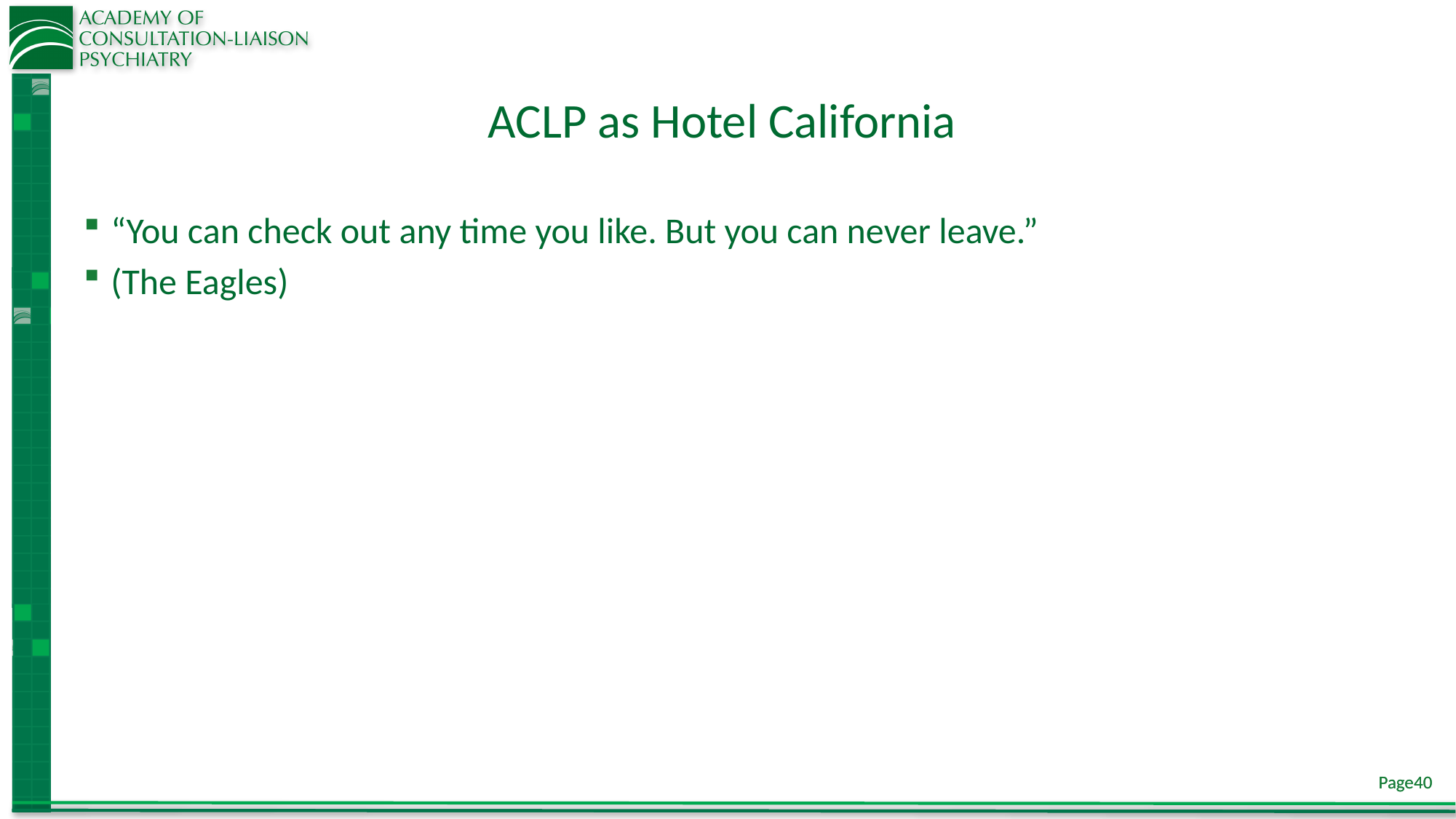

# ACLP as Hotel California
“You can check out any time you like. But you can never leave.”
(The Eagles)
Page40